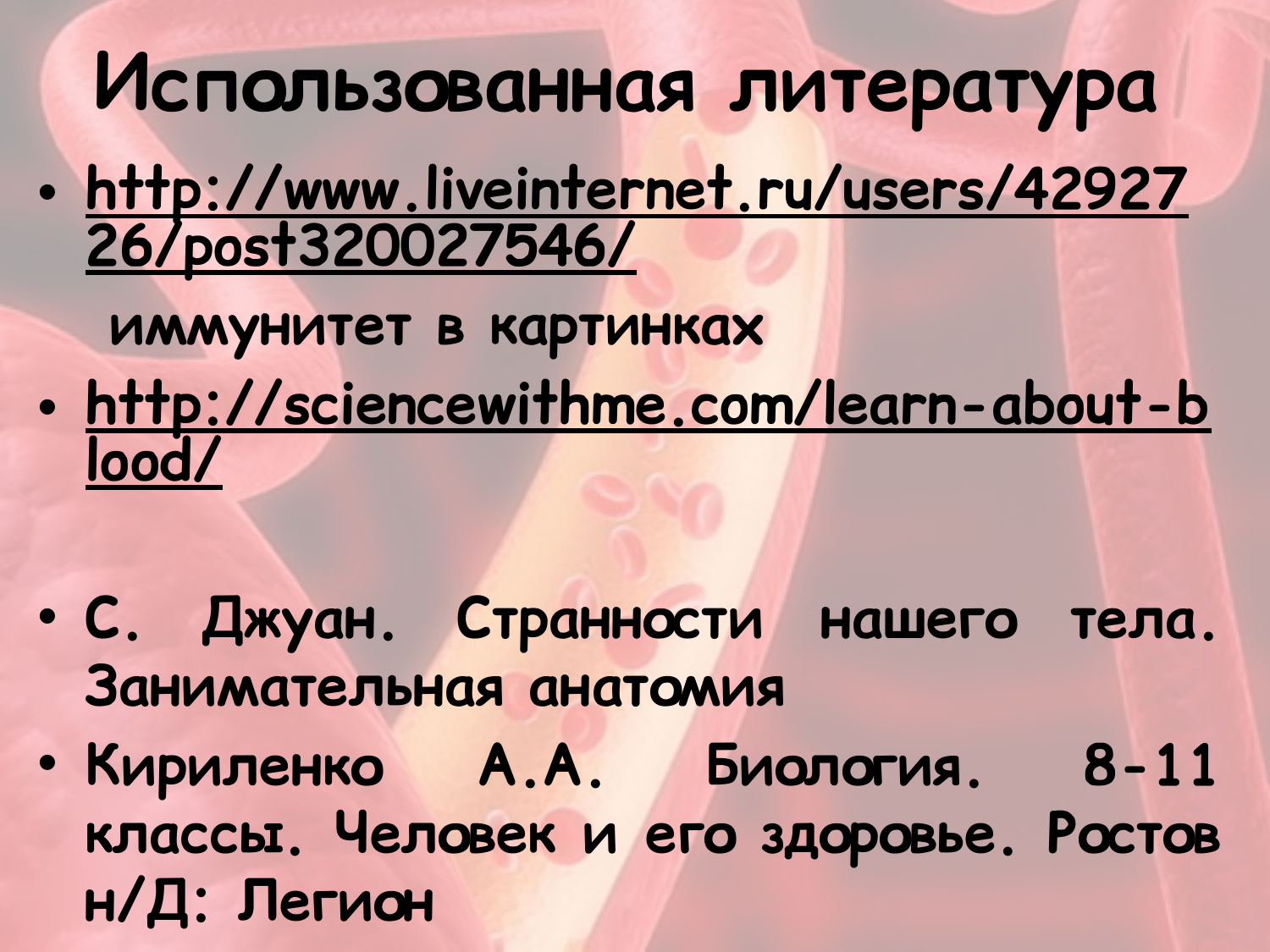

# Использованная литература
http://www.liveinternet.ru/users/4292726/post320027546/ иммунитет в картинках
http://sciencewithme.com/learn-about-blood/
С. Джуан. Странности нашего тела. Занимательная анатомия
Кириленко А.А. Биология. 8-11 классы. Человек и его здоровье. Ростов н/Д: Легион